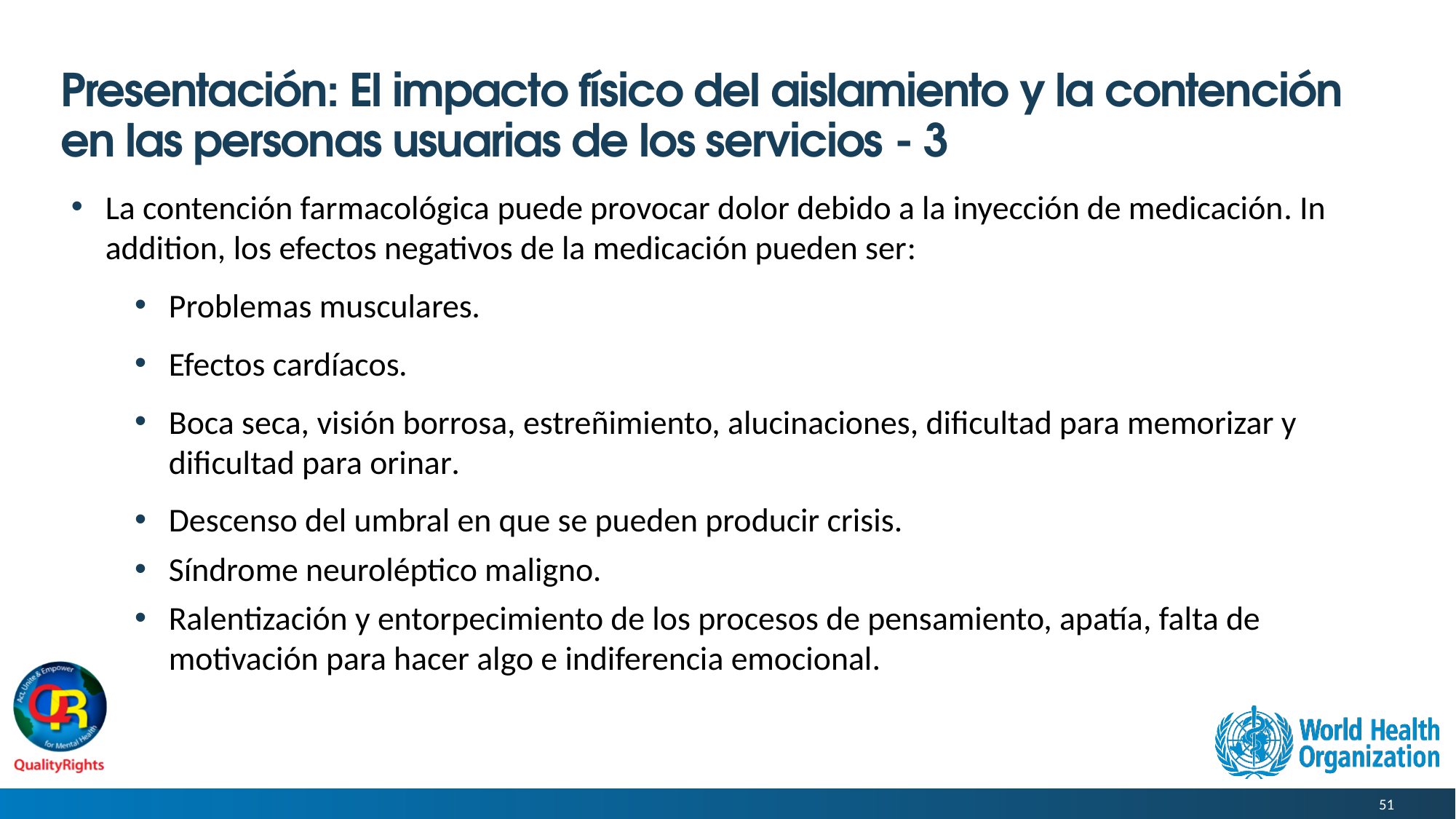

# Presentación: El impacto físico del aislamiento y la contención en las personas usuarias de los servicios - 3
La contención farmacológica puede provocar dolor debido a la inyección de medicación. In addition, los efectos negativos de la medicación pueden ser:
Problemas musculares.
Efectos cardíacos.
Boca seca, visión borrosa, estreñimiento, alucinaciones, dificultad para memorizar y dificultad para orinar.
Descenso del umbral en que se pueden producir crisis.
Síndrome neuroléptico maligno.
Ralentización y entorpecimiento de los procesos de pensamiento, apatía, falta de motivación para hacer algo e indiferencia emocional.